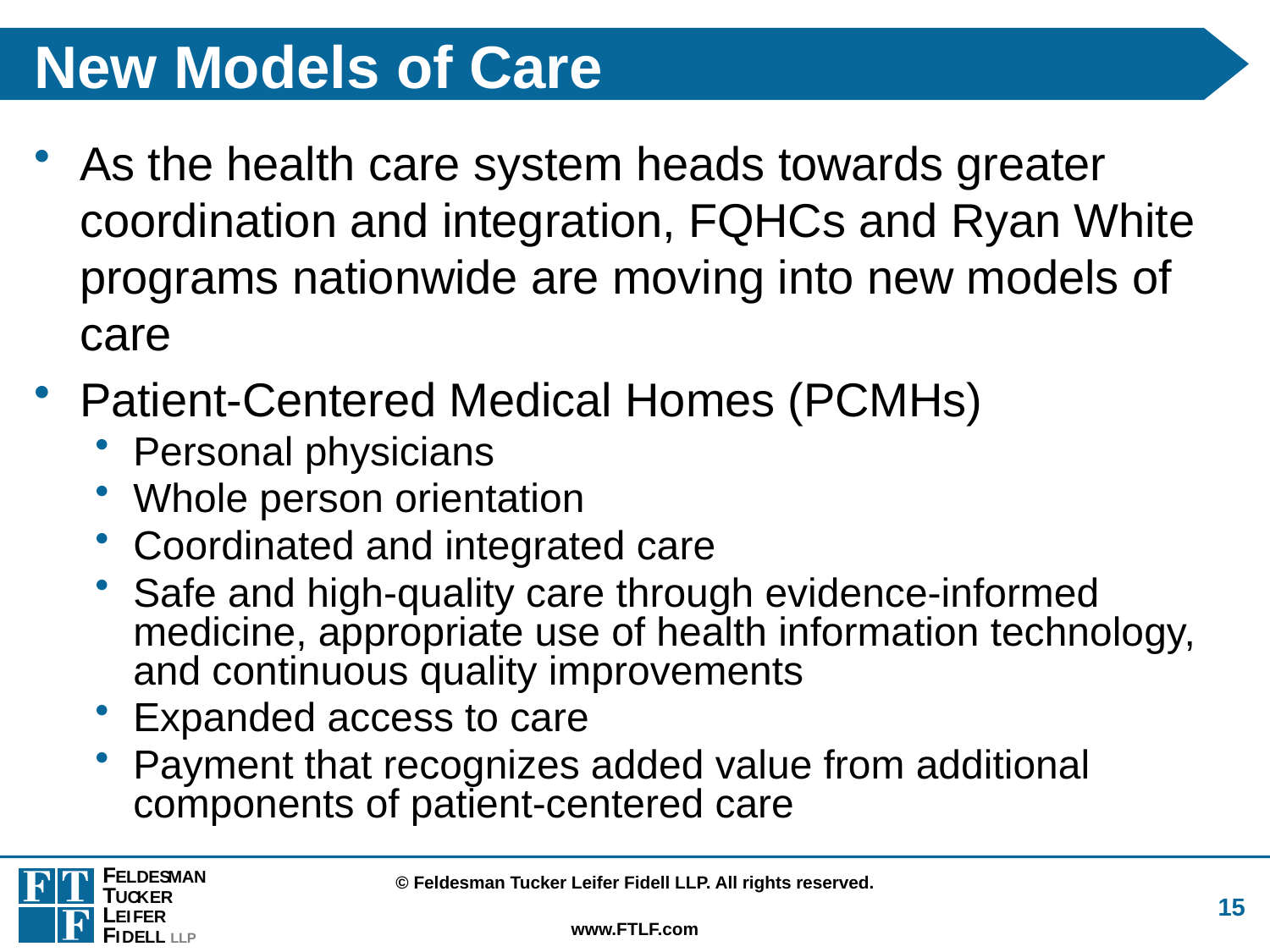

# New Models of Care
As the health care system heads towards greater coordination and integration, FQHCs and Ryan White programs nationwide are moving into new models of care
Patient-Centered Medical Homes (PCMHs)
Personal physicians
Whole person orientation
Coordinated and integrated care
Safe and high-quality care through evidence-informed medicine, appropriate use of health information technology, and continuous quality improvements
Expanded access to care
Payment that recognizes added value from additional components of patient-centered care

15